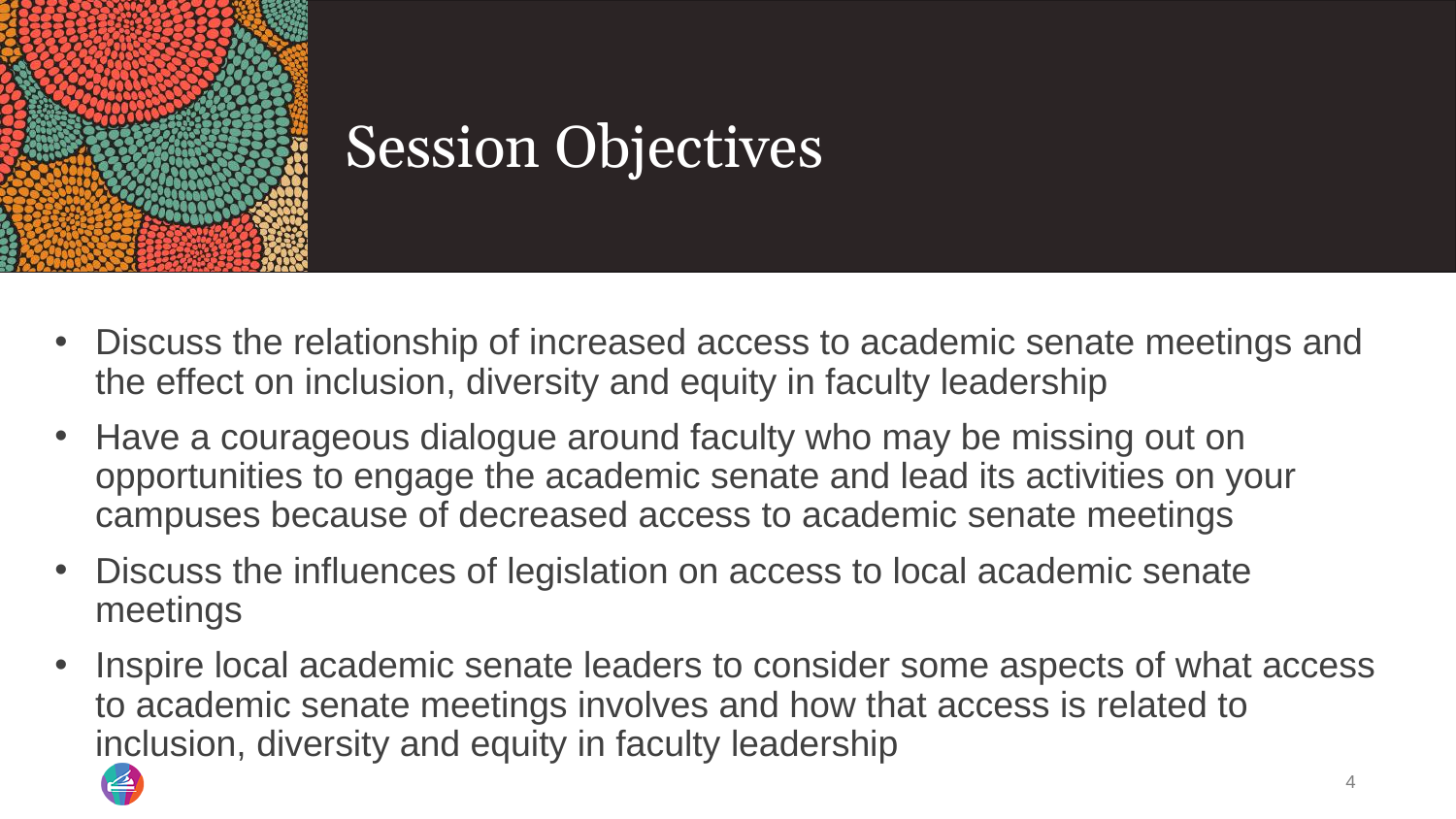

# Session Objectives
Discuss the relationship of increased access to academic senate meetings and the effect on inclusion, diversity and equity in faculty leadership
Have a courageous dialogue around faculty who may be missing out on opportunities to engage the academic senate and lead its activities on your campuses because of decreased access to academic senate meetings
Discuss the influences of legislation on access to local academic senate meetings
Inspire local academic senate leaders to consider some aspects of what access to academic senate meetings involves and how that access is related to inclusion, diversity and equity in faculty leadership
4